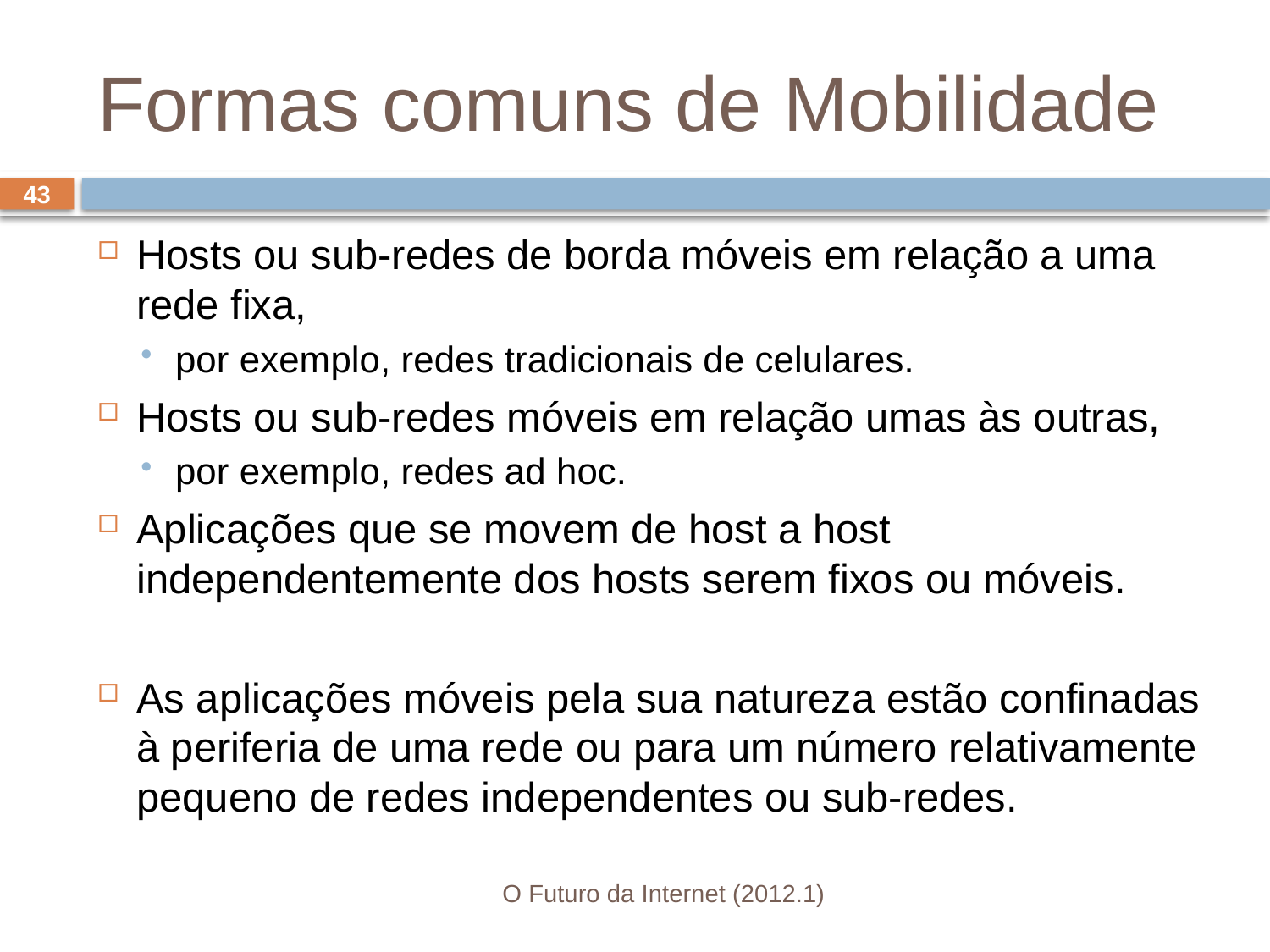

# Formas comuns de Mobilidade
43
Hosts ou sub-redes de borda móveis em relação a uma rede fixa,
por exemplo, redes tradicionais de celulares.
Hosts ou sub-redes móveis em relação umas às outras,
por exemplo, redes ad hoc.
Aplicações que se movem de host a host independentemente dos hosts serem fixos ou móveis.

As aplicações móveis pela sua natureza estão confinadas à periferia de uma rede ou para um número relativamente pequeno de redes independentes ou sub-redes.

O Futuro da Internet (2012.1)